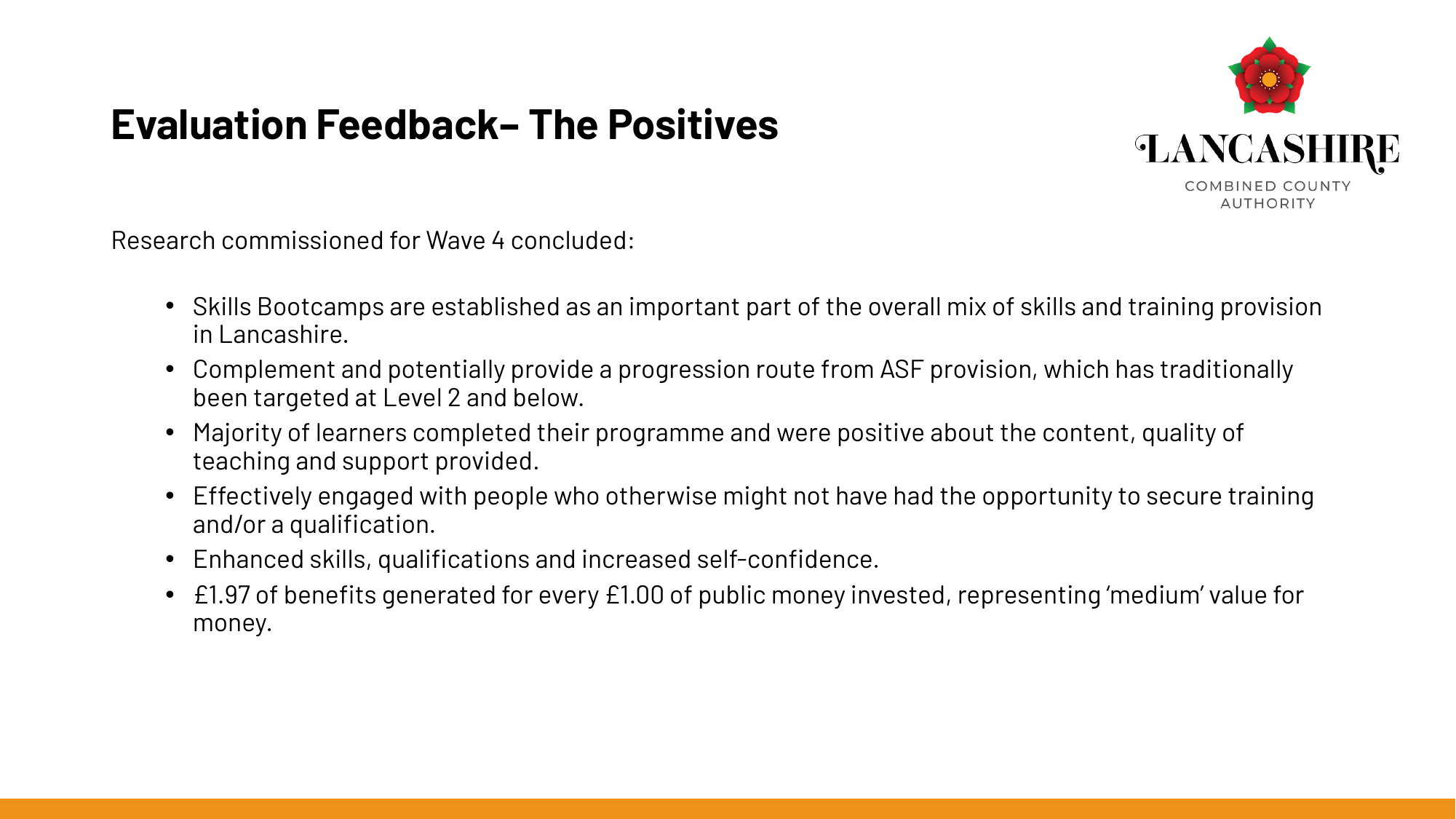

# Evaluation Feedback– The Positives
Research commissioned for Wave 4 concluded:

Skills Bootcamps are established as an important part of the overall mix of skills and training provision in Lancashire.
Complement and potentially provide a progression route from ASF provision, which has traditionally been targeted at Level 2 and below.
Majority of learners completed their programme and were positive about the content, quality of teaching and support provided.
Effectively engaged with people who otherwise might not have had the opportunity to secure training and/or a qualification.
Enhanced skills, qualifications and increased self-confidence.
£1.97 of benefits generated for every £1.00 of public money invested, representing ‘medium’ value for money.